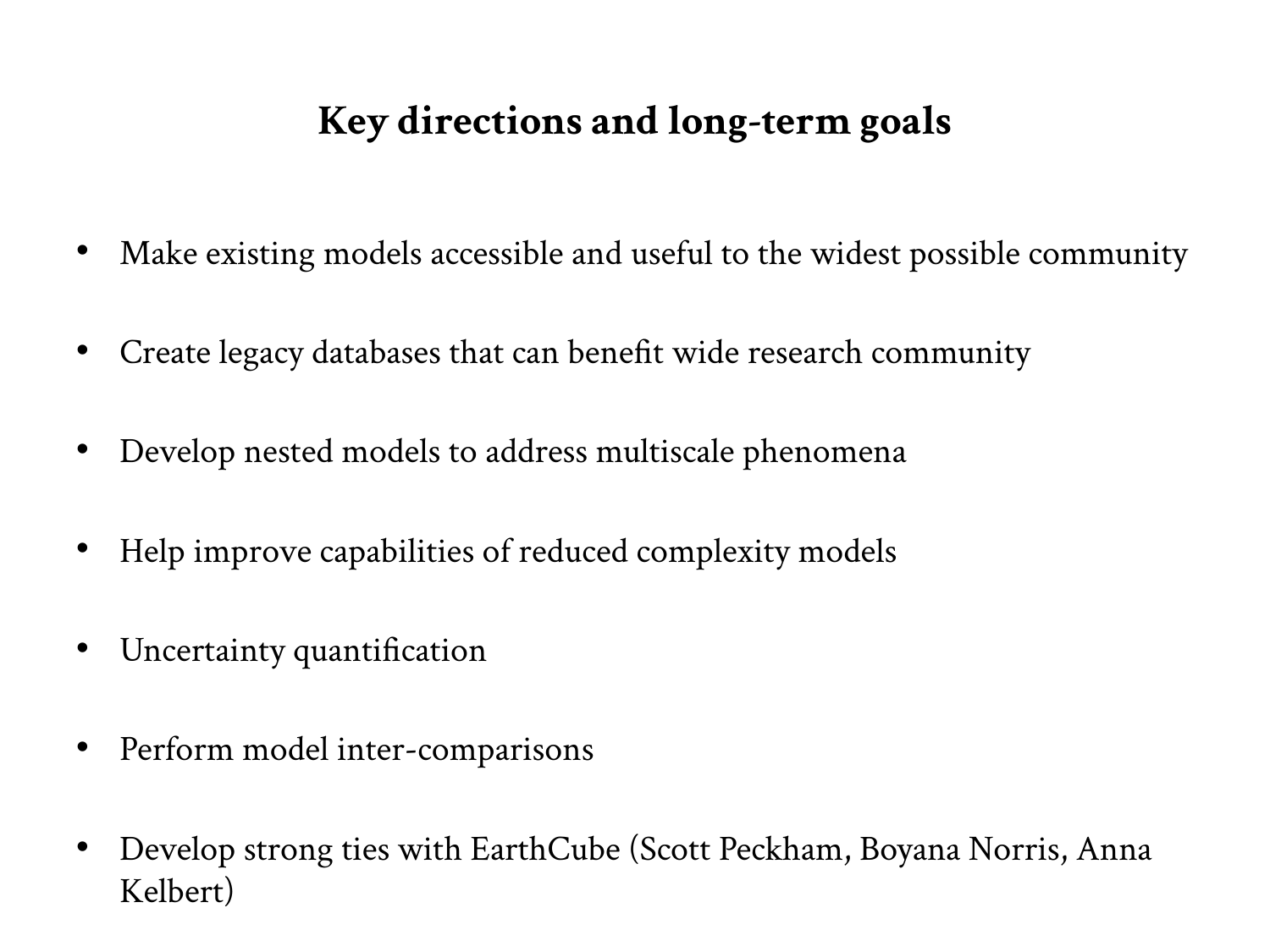

# Key directions and long-term goals
Make existing models accessible and useful to the widest possible community

Create legacy databases that can benefit wide research community

Develop nested models to address multiscale phenomena

Help improve capabilities of reduced complexity models

Uncertainty quantification

Perform model inter-comparisons

Develop strong ties with EarthCube (Scott Peckham, Boyana Norris, Anna Kelbert)